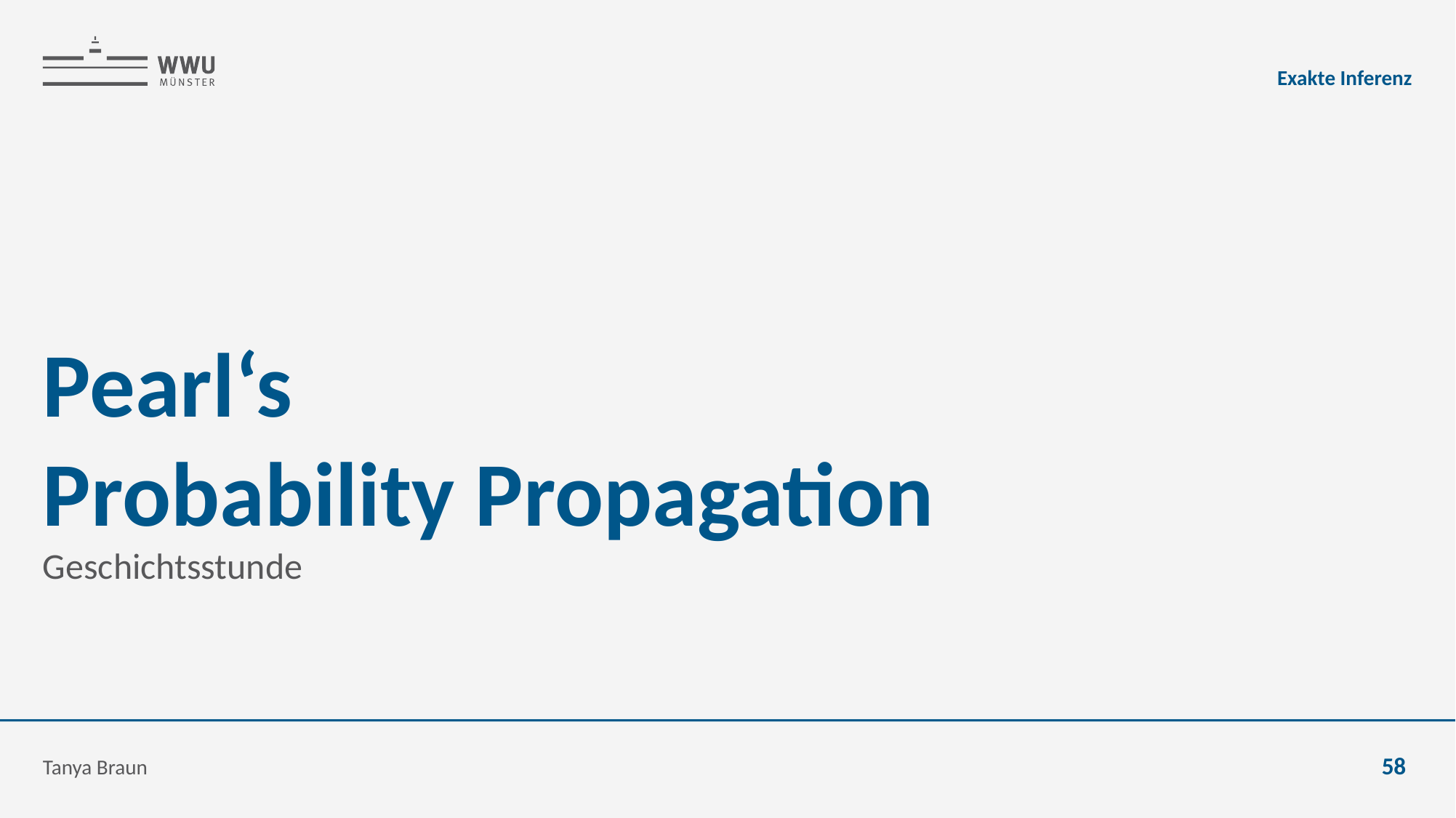

Exakte Inferenz
# Pearl‘s Probability Propagation
Geschichtsstunde
Tanya Braun
58